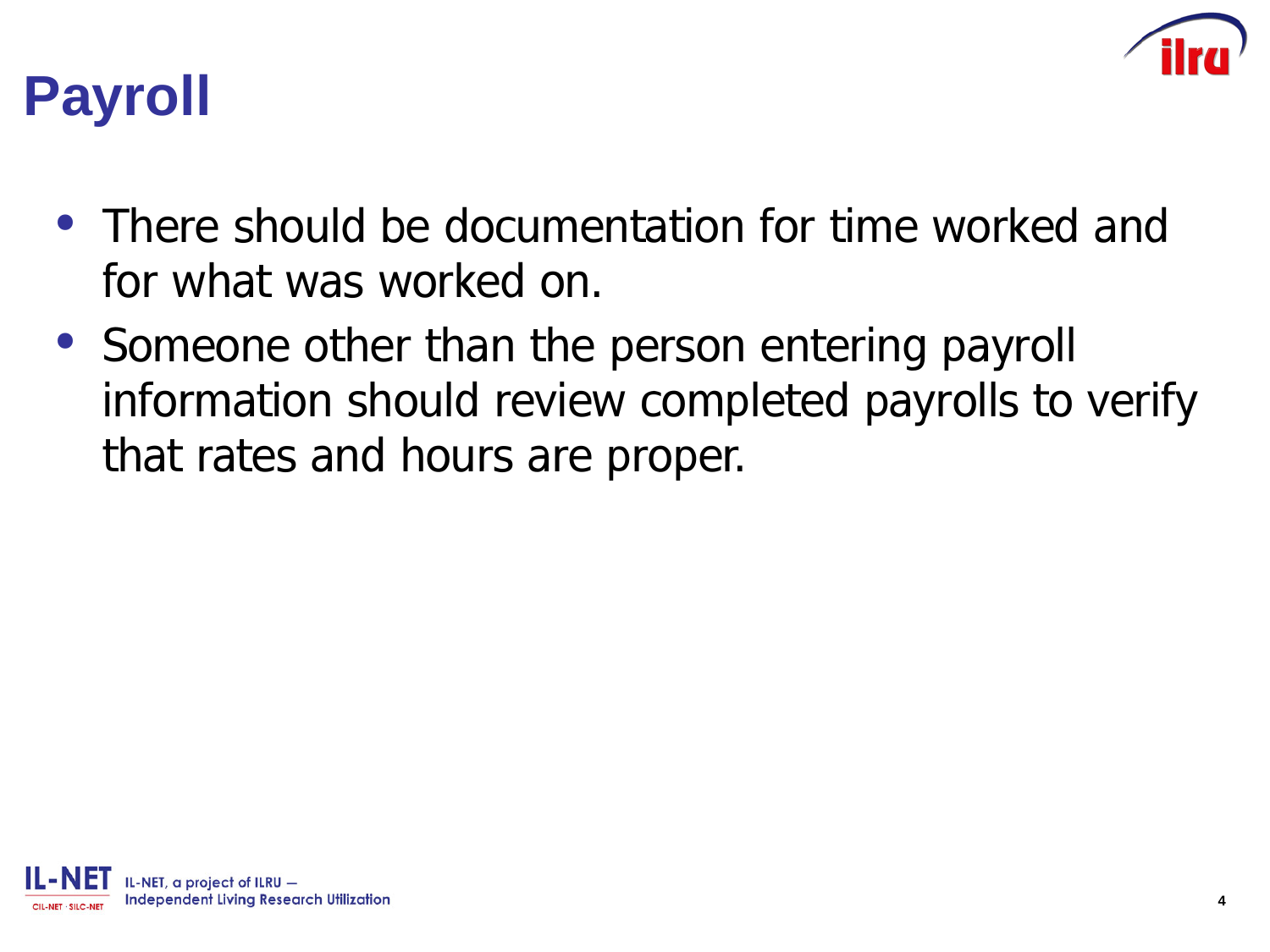

# Payroll
There should be documentation for time worked and for what was worked on.
Someone other than the person entering payroll information should review completed payrolls to verify that rates and hours are proper.